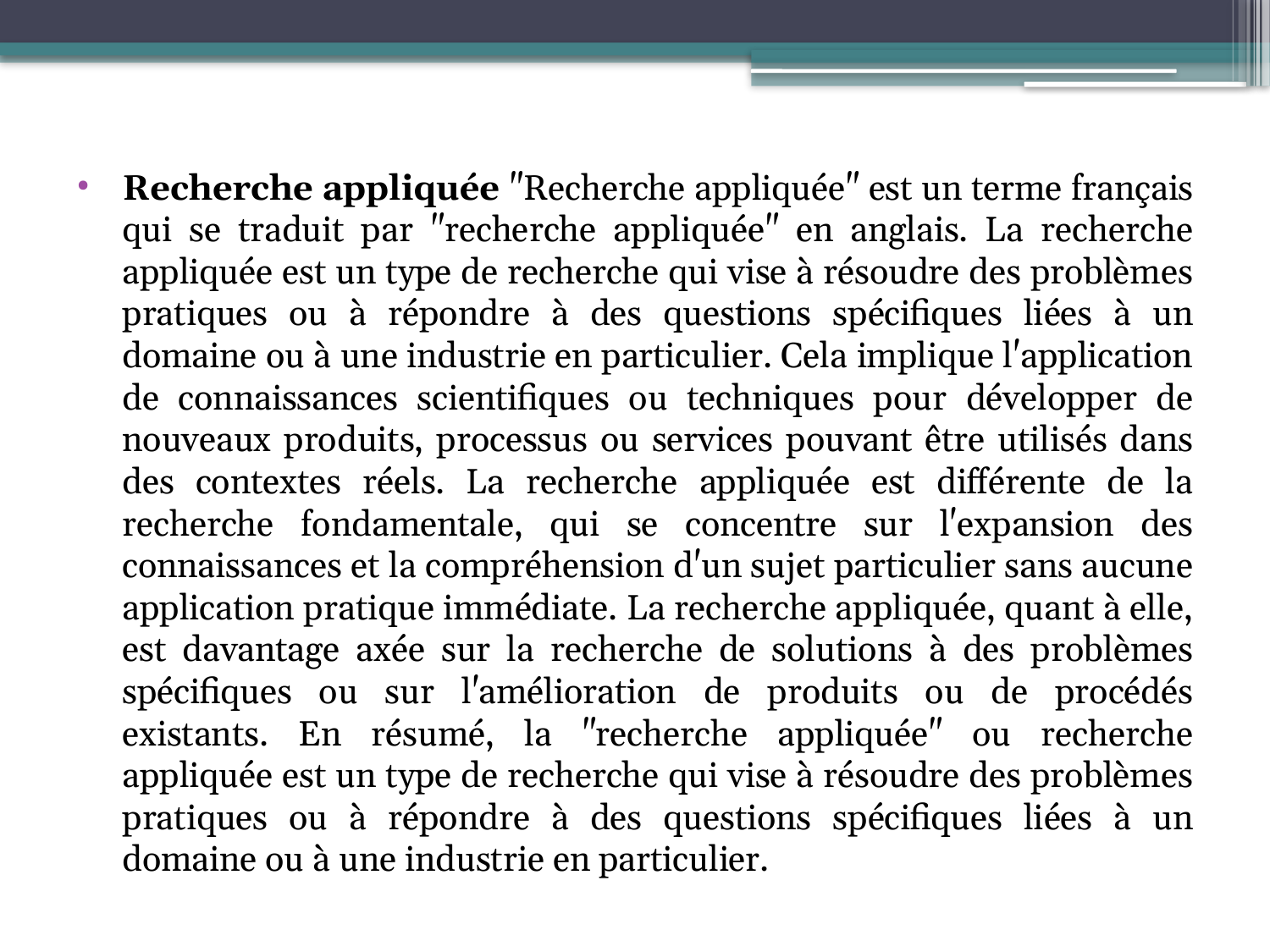

Recherche appliquée "Recherche appliquée" est un terme français qui se traduit par "recherche appliquée" en anglais. La recherche appliquée est un type de recherche qui vise à résoudre des problèmes pratiques ou à répondre à des questions spécifiques liées à un domaine ou à une industrie en particulier. Cela implique l'application de connaissances scientifiques ou techniques pour développer de nouveaux produits, processus ou services pouvant être utilisés dans des contextes réels. La recherche appliquée est différente de la recherche fondamentale, qui se concentre sur l'expansion des connaissances et la compréhension d'un sujet particulier sans aucune application pratique immédiate. La recherche appliquée, quant à elle, est davantage axée sur la recherche de solutions à des problèmes spécifiques ou sur l'amélioration de produits ou de procédés existants. En résumé, la "recherche appliquée" ou recherche appliquée est un type de recherche qui vise à résoudre des problèmes pratiques ou à répondre à des questions spécifiques liées à un domaine ou à une industrie en particulier.